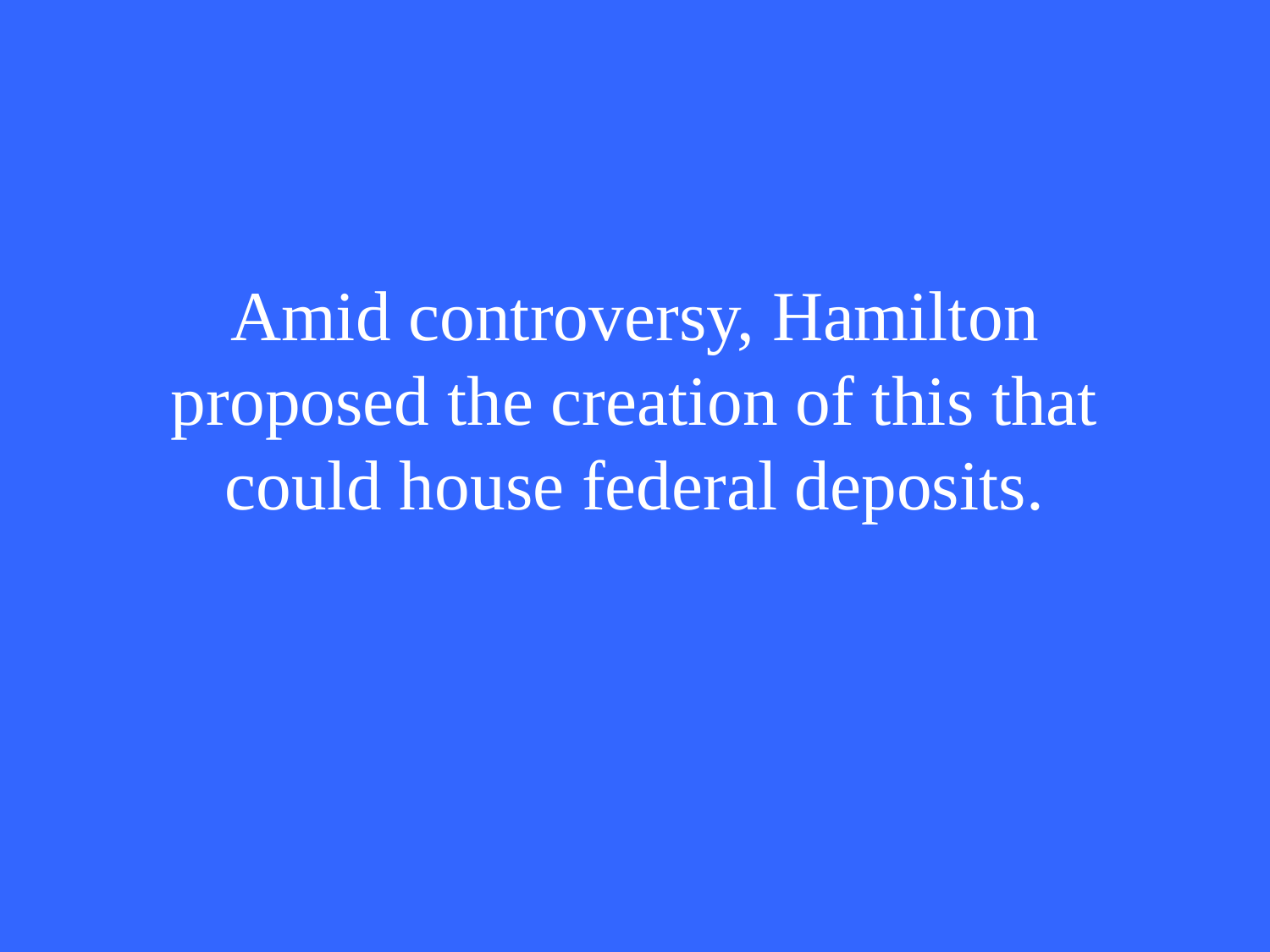

# Amid controversy, Hamilton proposed the creation of this that could house federal deposits.